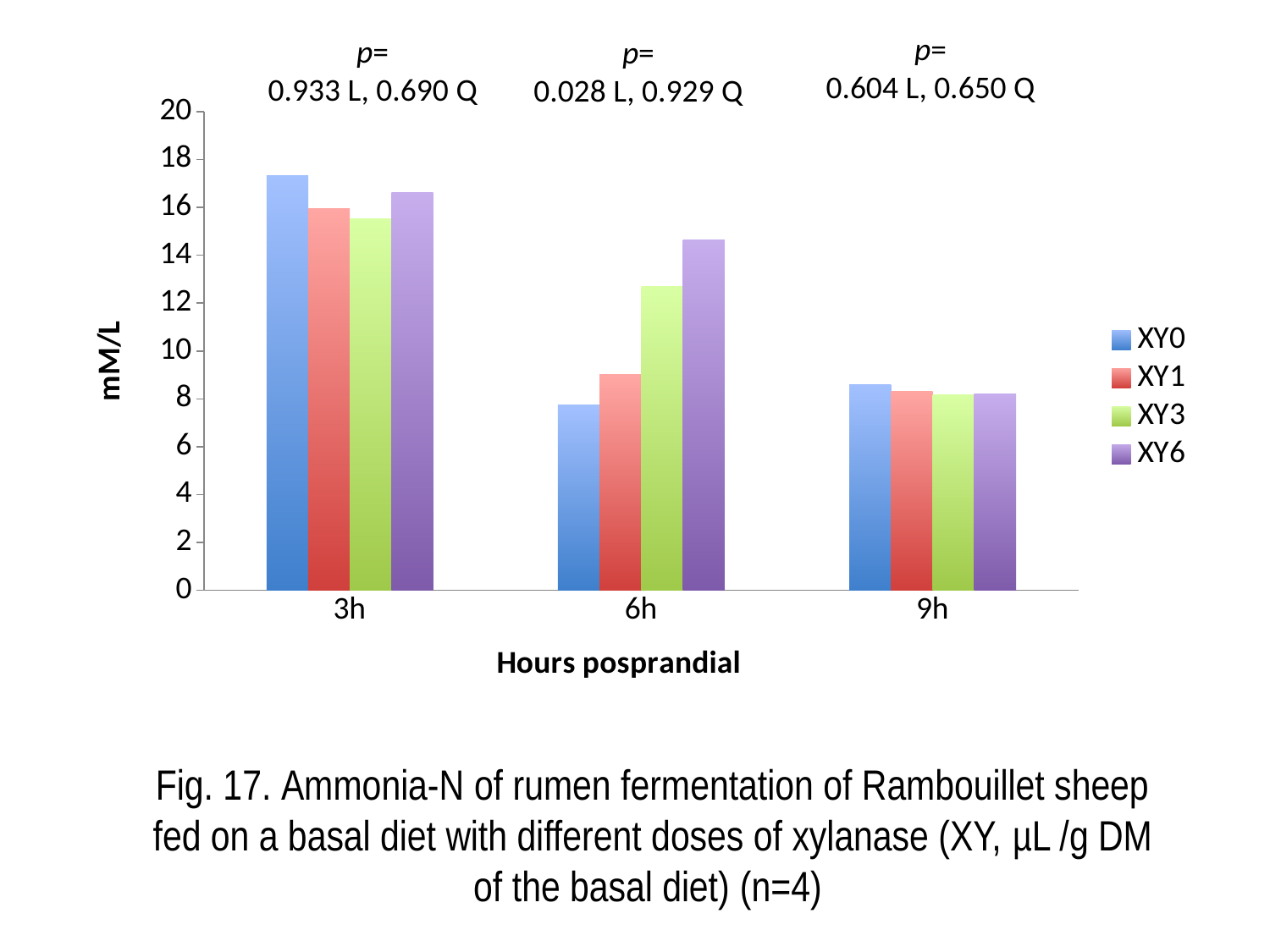

p=
0.604 L, 0.650 Q
p=
0.933 L, 0.690 Q
p=
0.028 L, 0.929 Q

### Chart

| Category | XY0 | XY1 | XY3 | XY6 |
|---|---|---|---|---|
| 3h | 17.34 | 15.950000000000003 | 15.53 | 16.64 |
| 6h | 7.74 | 9.01 | 12.7 | 14.63 |
| 9h | 8.58 | 8.32 | 8.17 | 8.220000000000002 |
Fig. 17. Ammonia-N of rumen fermentation of Rambouillet sheep fed on a basal diet with different doses of xylanase (XY, µL /g DM of the basal diet) (n=4)